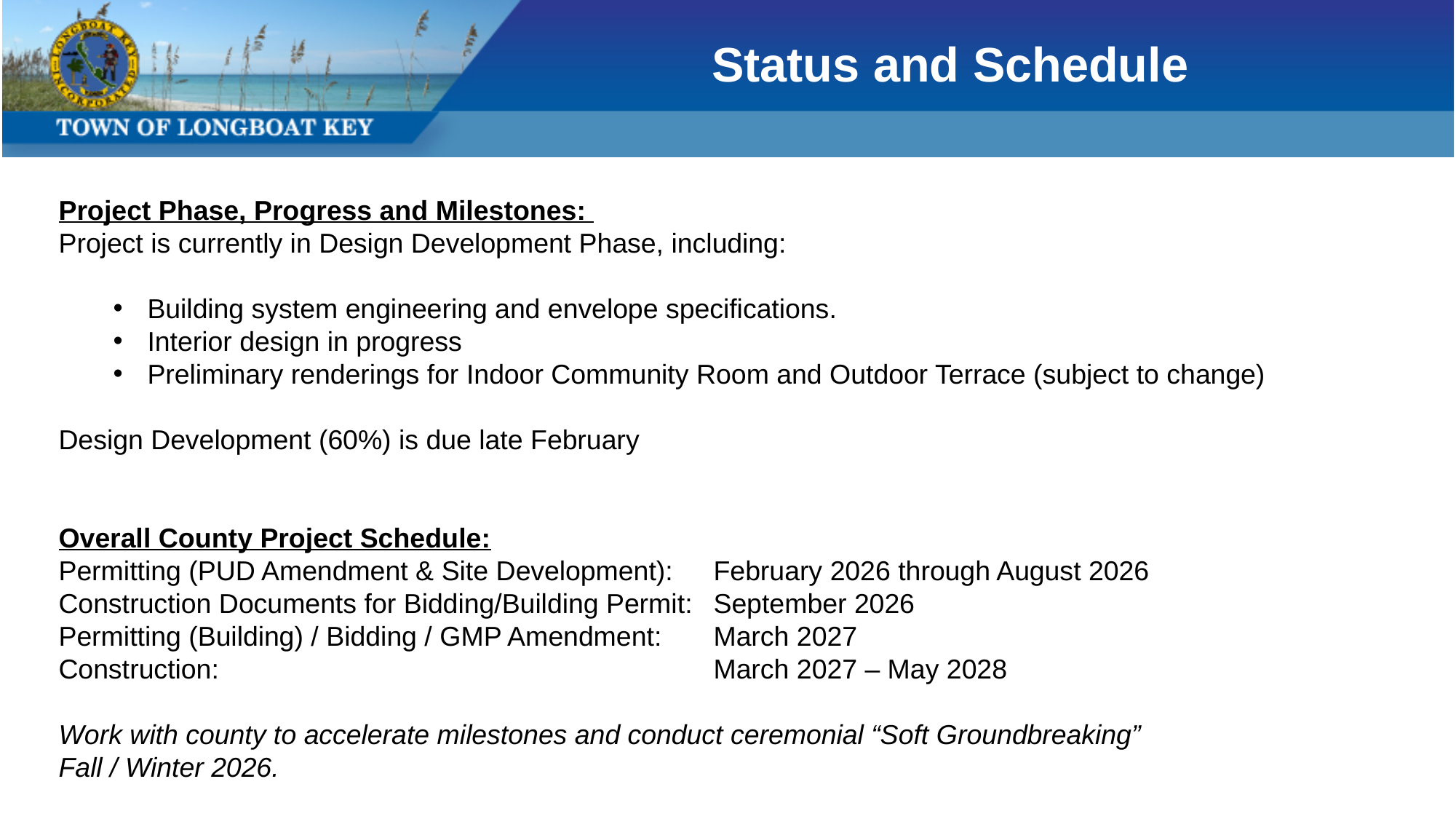

# Status and Schedule
Project Phase, Progress and Milestones:
Project is currently in Design Development Phase, including:

Building system engineering and envelope specifications.
Interior design in progress
Preliminary renderings for Indoor Community Room and Outdoor Terrace (subject to change)

Design Development (60%) is due late February

Overall County Project Schedule:
Permitting (PUD Amendment & Site Development):  	February 2026 through August 2026
Construction Documents for Bidding/Building Permit:  	September 2026
Permitting (Building) / Bidding / GMP Amendment:  	March 2027
Construction:  					March 2027 – May 2028

Work with county to accelerate milestones and conduct ceremonial “Soft Groundbreaking”
Fall / Winter 2026.